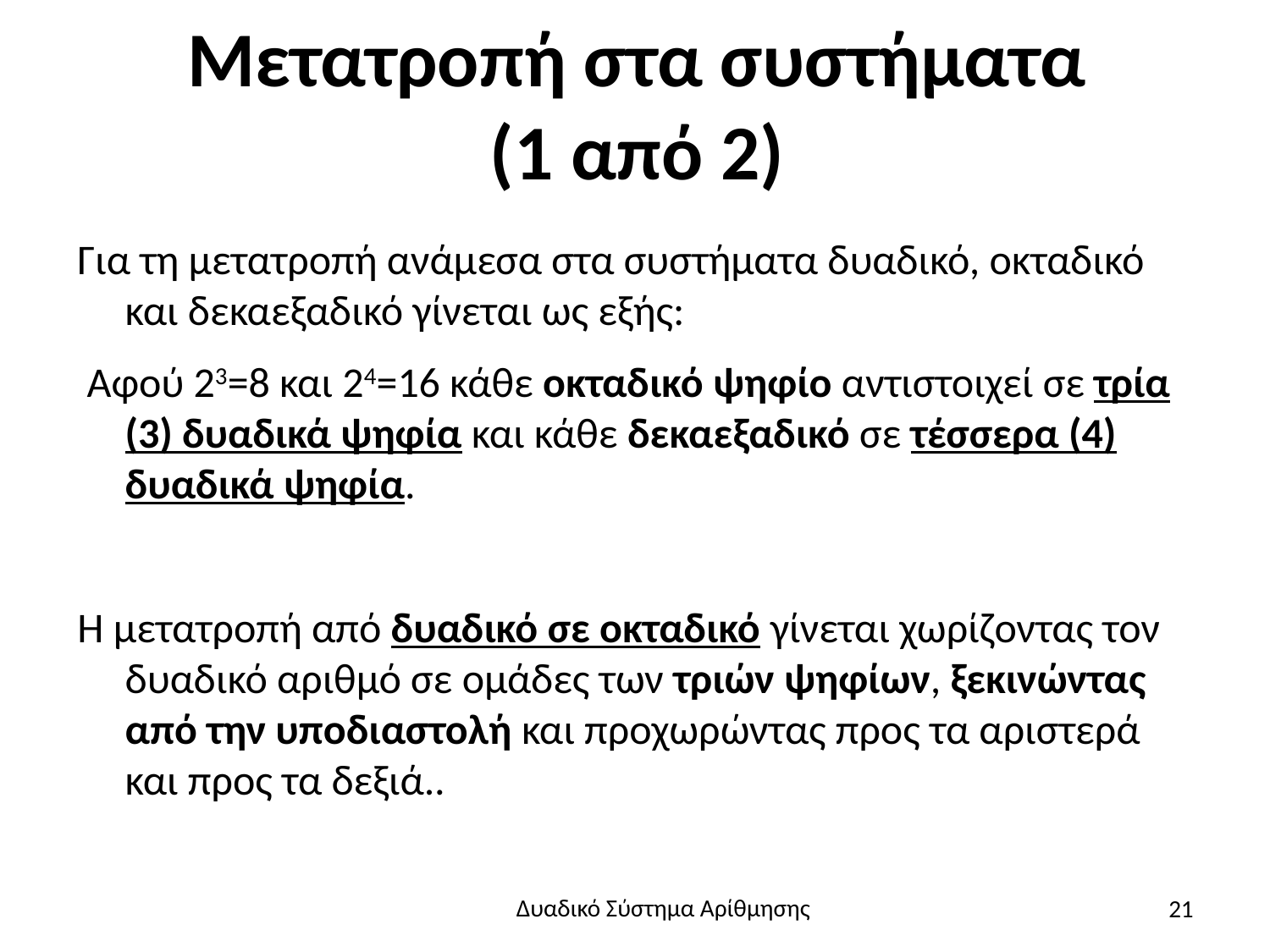

# Μετατροπή στα συστήματα (1 από 2)
Για τη μετατροπή ανάμεσα στα συστήματα δυαδικό, οκταδικό και δεκαεξαδικό γίνεται ως εξής:
 Αφού 23=8 και 24=16 κάθε οκταδικό ψηφίο αντιστοιχεί σε τρία (3) δυαδικά ψηφία και κάθε δεκαεξαδικό σε τέσσερα (4) δυαδικά ψηφία.

Η μετατροπή από δυαδικό σε οκταδικό γίνεται χωρίζοντας τον δυαδικό αριθμό σε ομάδες των τριών ψηφίων, ξεκινώντας από την υποδιαστολή και προχωρώντας προς τα αριστερά και προς τα δεξιά..

21
Δυαδικό Σύστημα Αρίθμησης